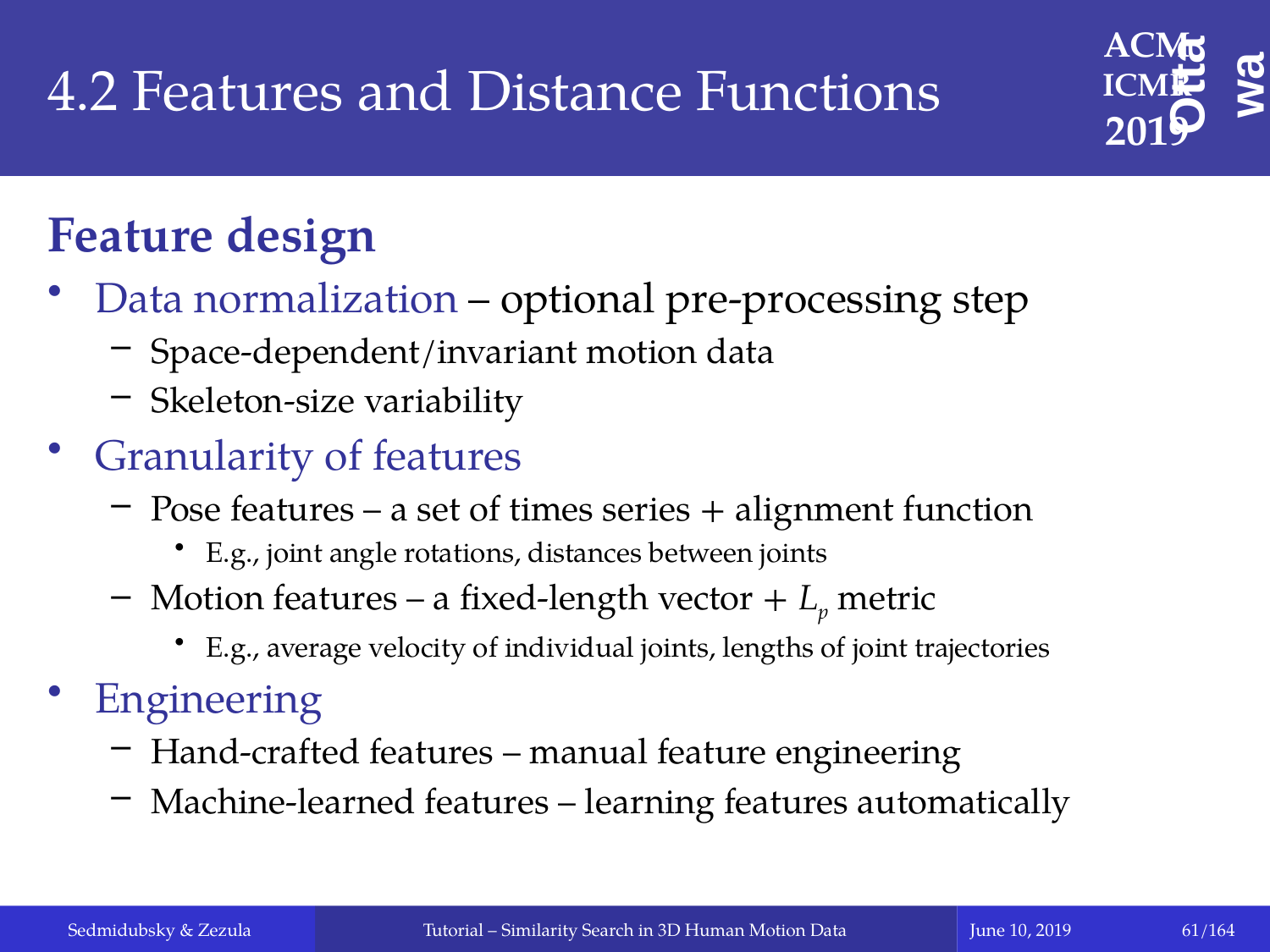

# 4.2 Features and Distance Functions
Feature design
Data normalization – optional pre-processing step
Space-dependent/invariant motion data
Skeleton-size variability
Granularity of features
Pose features – a set of times series + alignment function
E.g., joint angle rotations, distances between joints
Motion features – a fixed-length vector + Lp metric
E.g., average velocity of individual joints, lengths of joint trajectories
Engineering
Hand-crafted features – manual feature engineering
Machine-learned features – learning features automatically

Tutorial – Similarity Search in 3D Human Motion Data
June 10, 2019
61/164